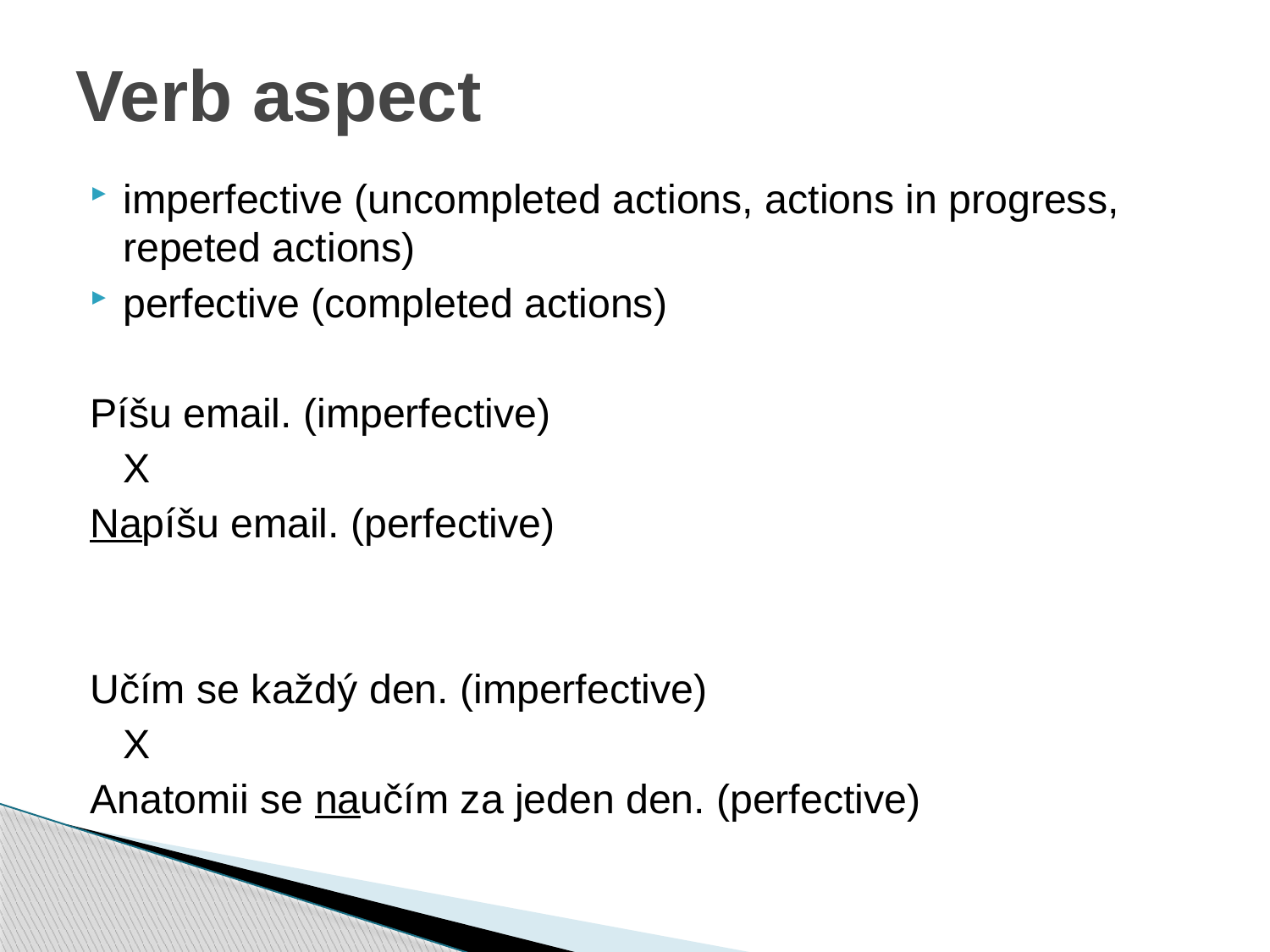

# Verb aspect
imperfective (uncompleted actions, actions in progress, repeted actions)
perfective (completed actions)

Píšu email. (imperfective)
			X
Napíšu email. (perfective)

Učím se každý den. (imperfective)
			X
Anatomii se naučím za jeden den. (perfective)